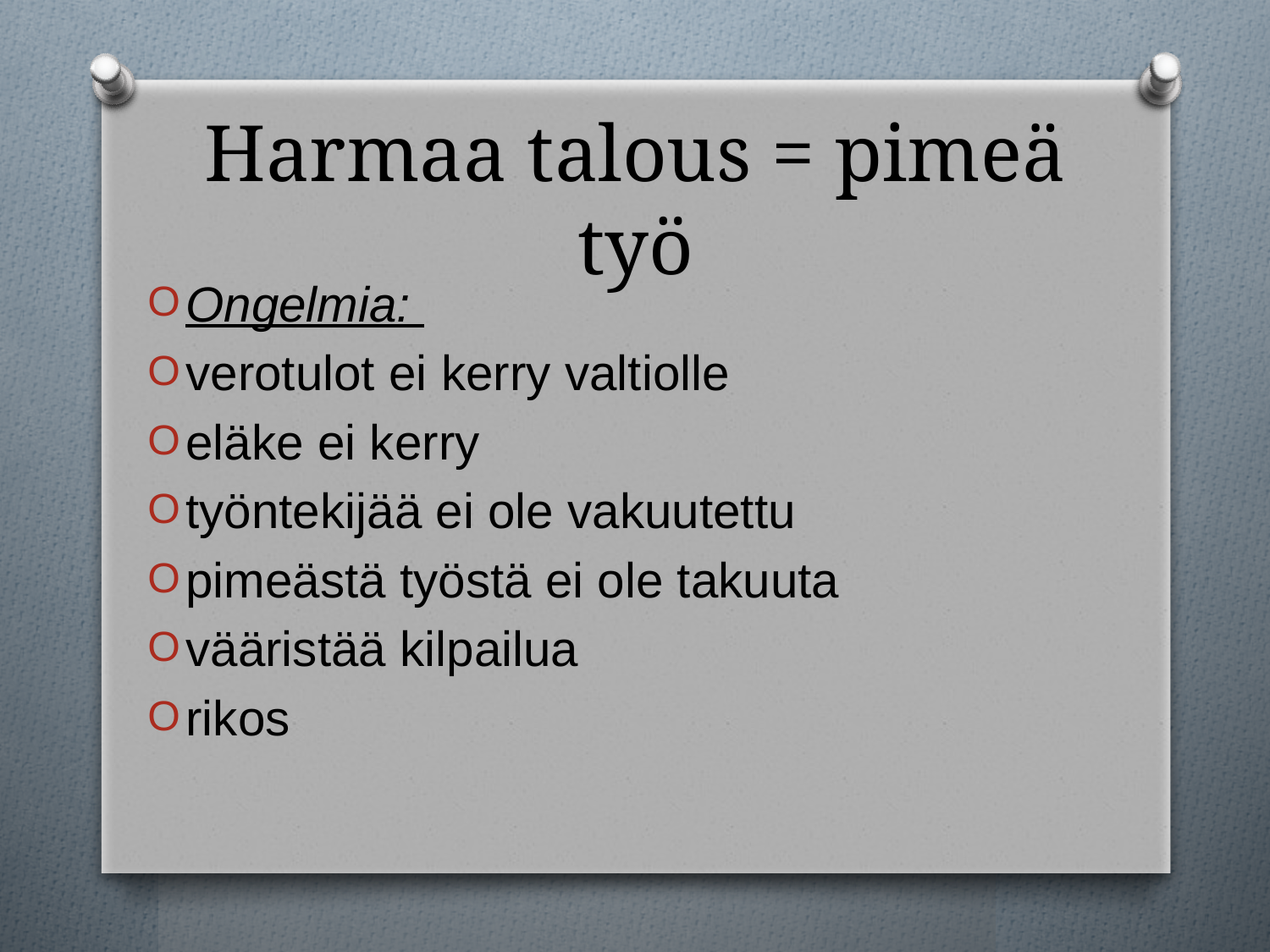

# Harmaa talous = pimeä työ
Ongelmia:
verotulot ei kerry valtiolle
eläke ei kerry
työntekijää ei ole vakuutettu
pimeästä työstä ei ole takuuta
vääristää kilpailua
rikos